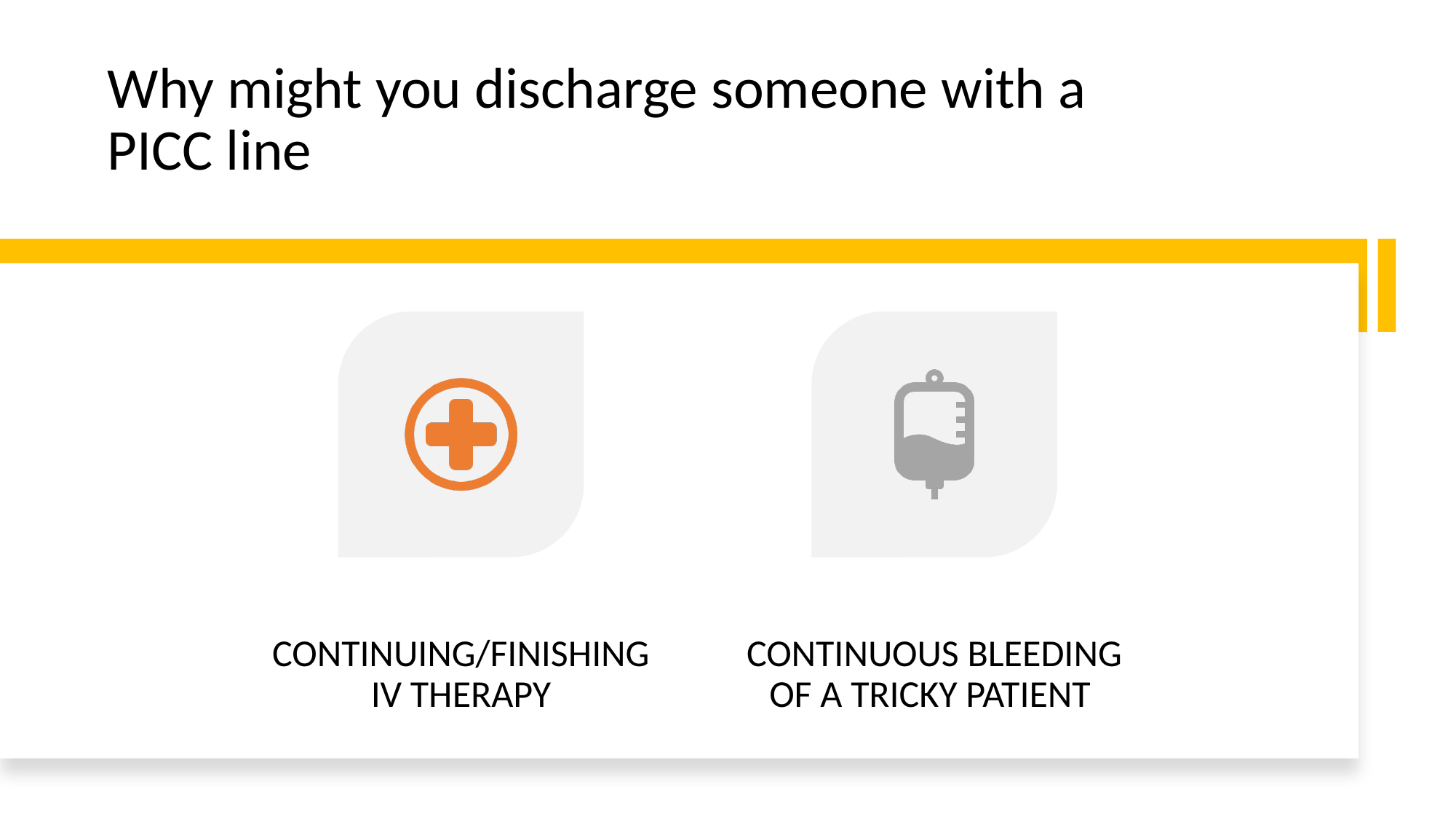

# Why might you discharge someone with a PICC line

Continuing/finishing IV therapy
Continuous bleeding of a tricky patient